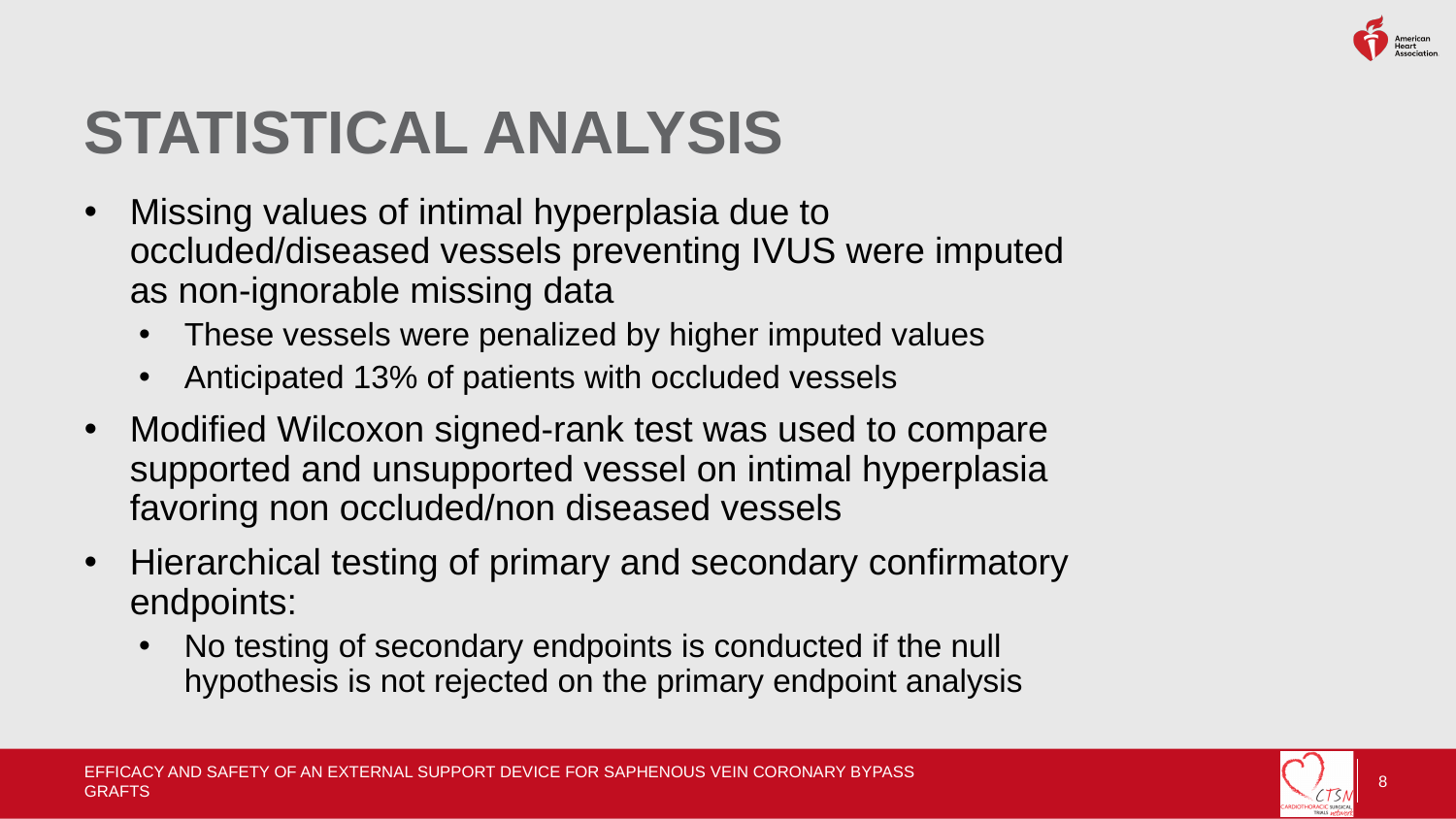

# STATISTICAL ANALYSIS
Missing values of intimal hyperplasia due to occluded/diseased vessels preventing IVUS were imputed as non-ignorable missing data
These vessels were penalized by higher imputed values
Anticipated 13% of patients with occluded vessels
Modified Wilcoxon signed-rank test was used to compare supported and unsupported vessel on intimal hyperplasia favoring non occluded/non diseased vessels
Hierarchical testing of primary and secondary confirmatory endpoints:
No testing of secondary endpoints is conducted if the null hypothesis is not rejected on the primary endpoint analysis

Efficacy and Safety of an External Support Device for Saphenous Vein Coronary Bypass Grafts
8